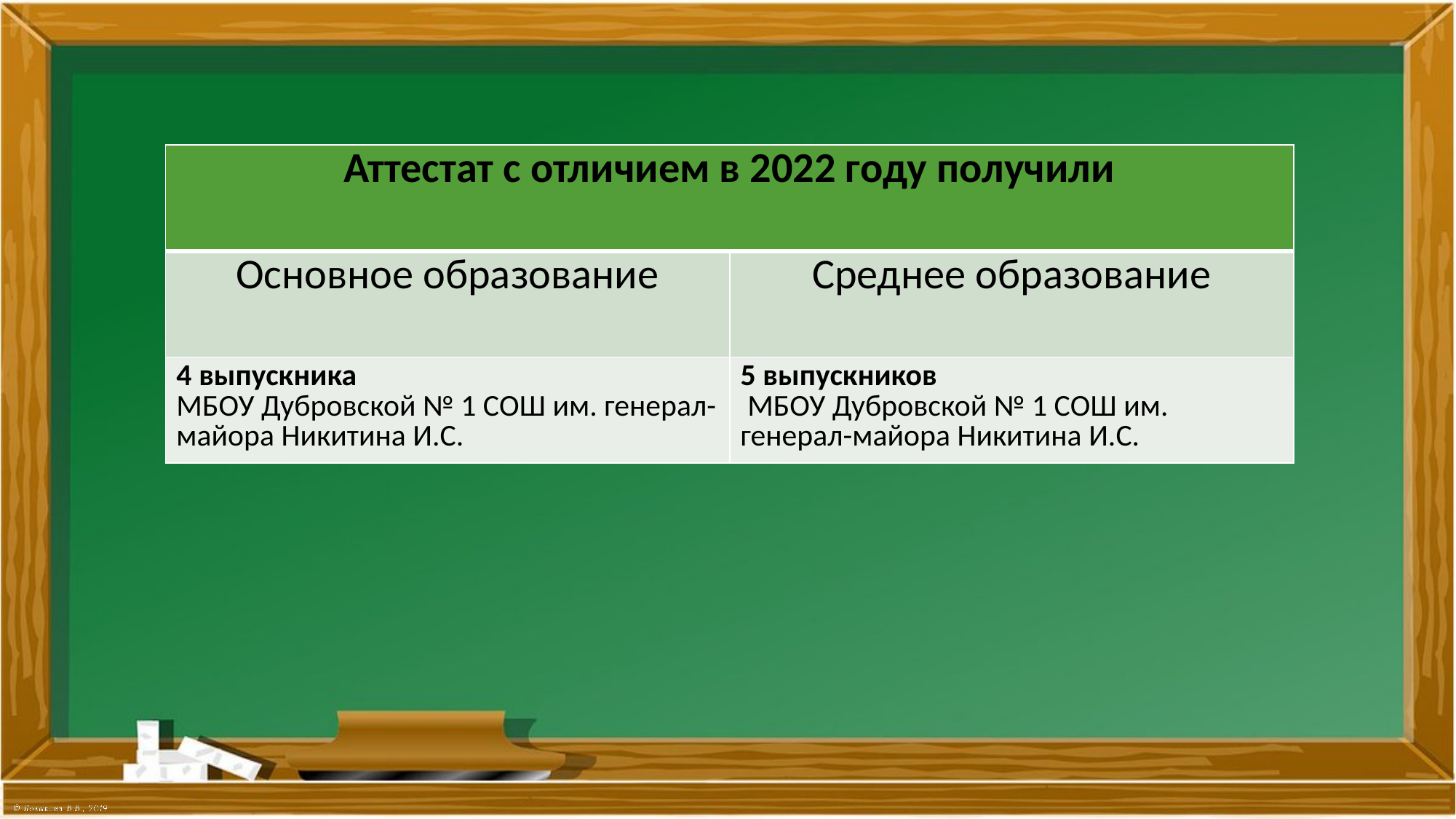

| Аттестат с отличием в 2022 году получили |  |
| --- | --- |
| Основное образование | Среднее образование |
| 4 выпускника МБОУ Дубровской № 1 СОШ им. генерал-майора Никитина И.С. | 5 выпускников МБОУ Дубровской № 1 СОШ им. генерал-майора Никитина И.С. |